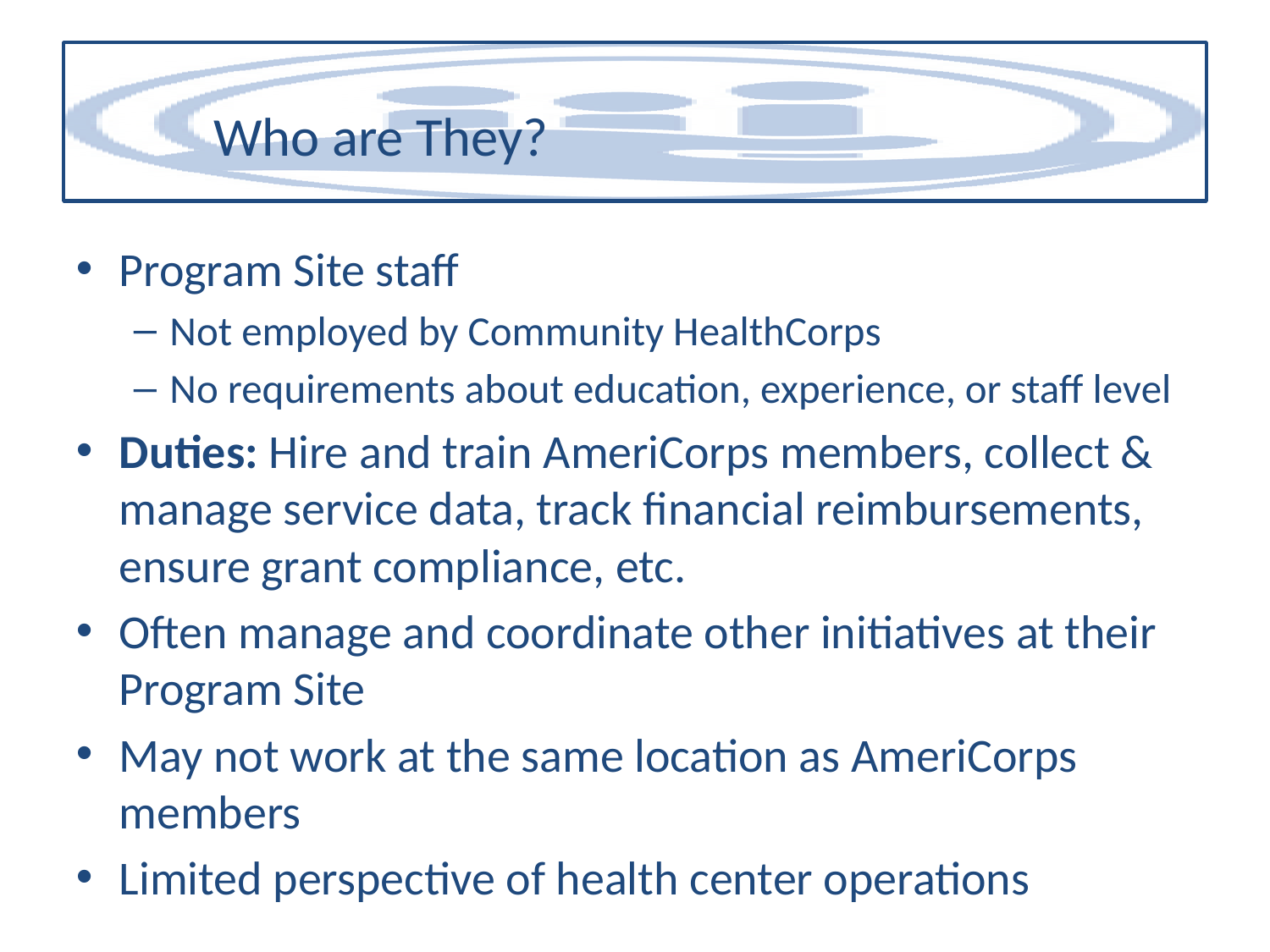

Who are They?
Program Site staff
Not employed by Community HealthCorps
No requirements about education, experience, or staff level
Duties: Hire and train AmeriCorps members, collect & manage service data, track financial reimbursements, ensure grant compliance, etc.
Often manage and coordinate other initiatives at their Program Site
May not work at the same location as AmeriCorps members
Limited perspective of health center operations